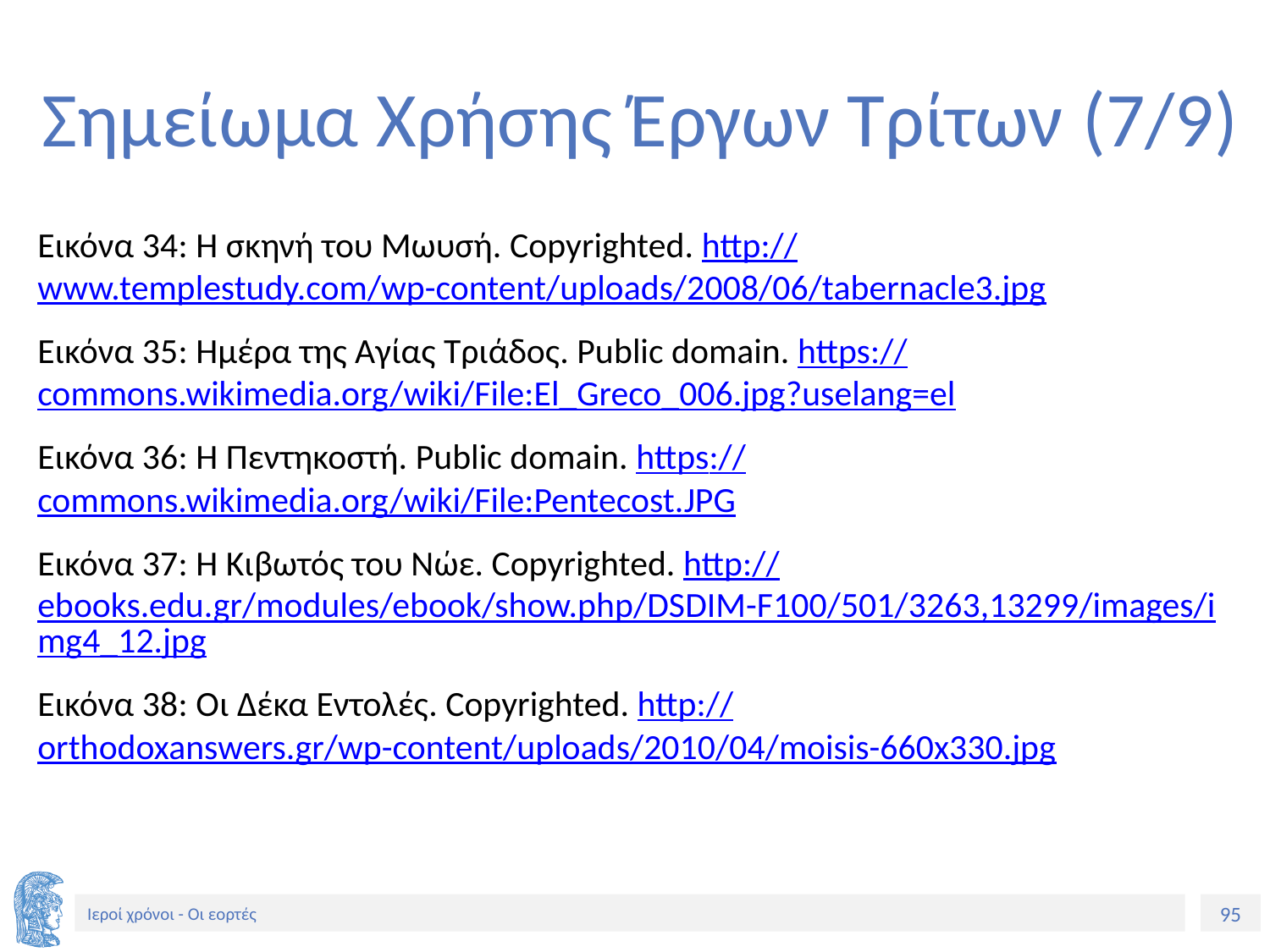

# Σημείωμα Χρήσης Έργων Τρίτων (7/9)
Εικόνα 34: Η σκηνή του Μωυσή. Copyrighted. http://www.templestudy.com/wp-content/uploads/2008/06/tabernacle3.jpg
Εικόνα 35: Ημέρα της Αγίας Τριάδος. Public domain. https://commons.wikimedia.org/wiki/File:El_Greco_006.jpg?uselang=el
Εικόνα 36: Η Πεντηκοστή. Public domain. https://commons.wikimedia.org/wiki/File:Pentecost.JPG
Εικόνα 37: Η Κιβωτός του Νώε. Copyrighted. http://ebooks.edu.gr/modules/ebook/show.php/DSDIM-F100/501/3263,13299/images/img4_12.jpg
Εικόνα 38: Οι Δέκα Εντολές. Copyrighted. http://orthodoxanswers.gr/wp-content/uploads/2010/04/moisis-660x330.jpg